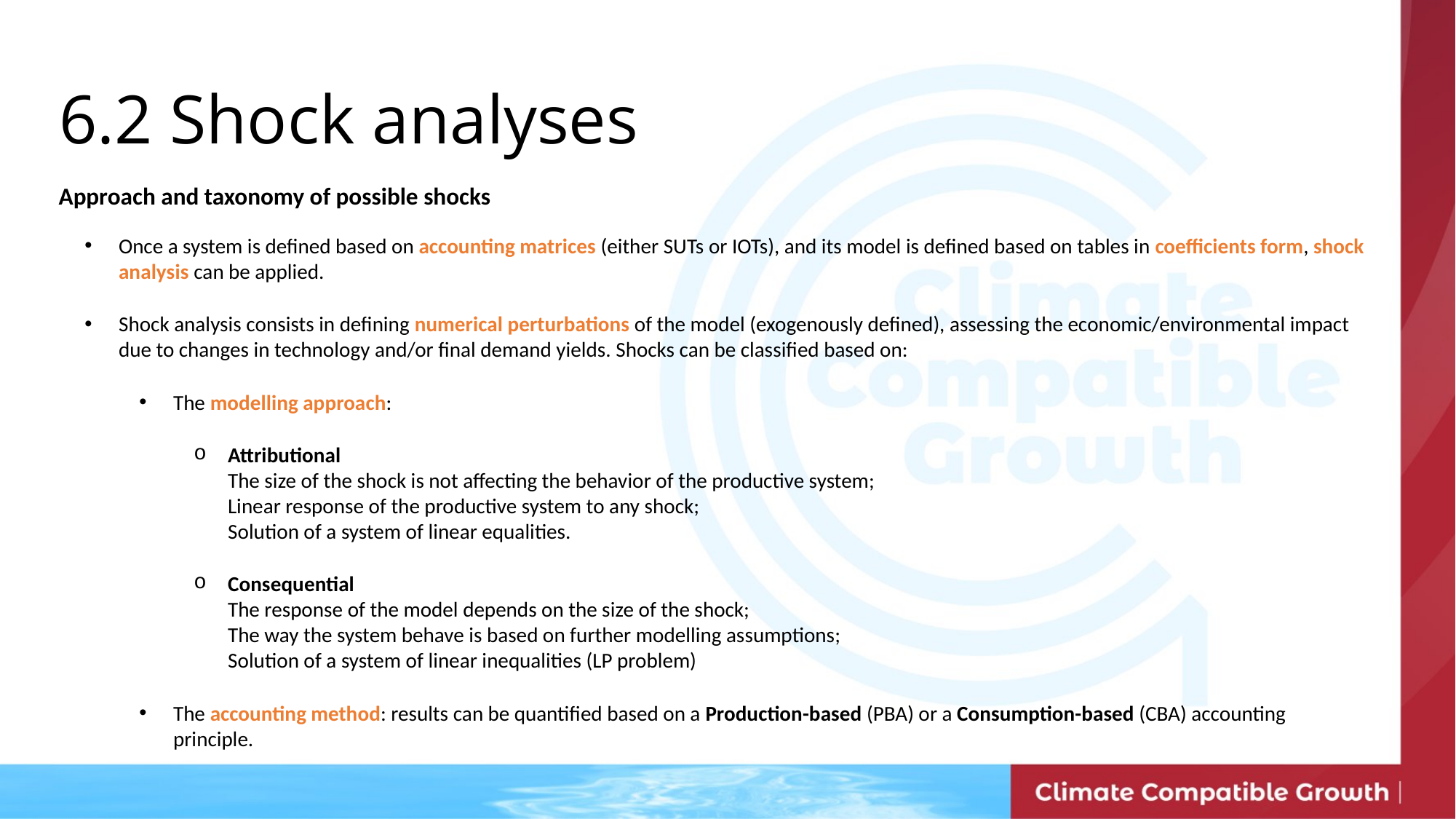

6.2 Shock analyses
Approach and taxonomy of possible shocks
Once a system is defined based on accounting matrices (either SUTs or IOTs), and its model is defined based on tables in coefficients form, shock analysis can be applied.
Shock analysis consists in defining numerical perturbations of the model (exogenously defined), assessing the economic/environmental impact due to changes in technology and/or final demand yields. Shocks can be classified based on:
The modelling approach:
Attributional
The size of the shock is not affecting the behavior of the productive system;
Linear response of the productive system to any shock;
Solution of a system of linear equalities.
Consequential
The response of the model depends on the size of the shock;
The way the system behave is based on further modelling assumptions;
Solution of a system of linear inequalities (LP problem)
The accounting method: results can be quantified based on a Production-based (PBA) or a Consumption-based (CBA) accounting principle.